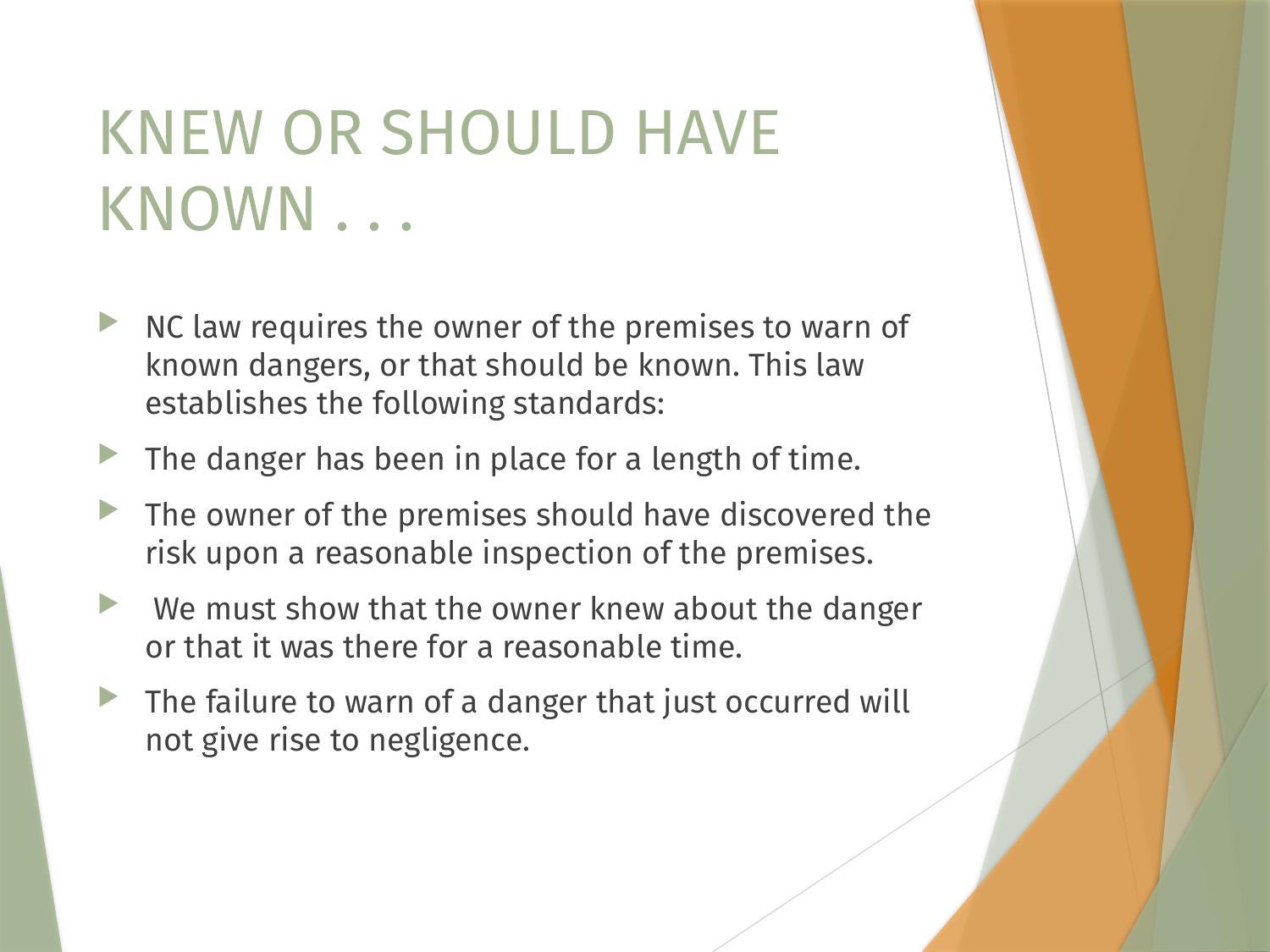

# KNEW OR SHOULD HAVE KNOWN . . .
NC law requires the owner of the premises to warn of known dangers, or that should be known. This law establishes the following standards:
The danger has been in place for a length of time.
The owner of the premises should have discovered the risk upon a reasonable inspection of the premises.
 We must show that the owner knew about the danger or that it was there for a reasonable time.
The failure to warn of a danger that just occurred will not give rise to negligence.